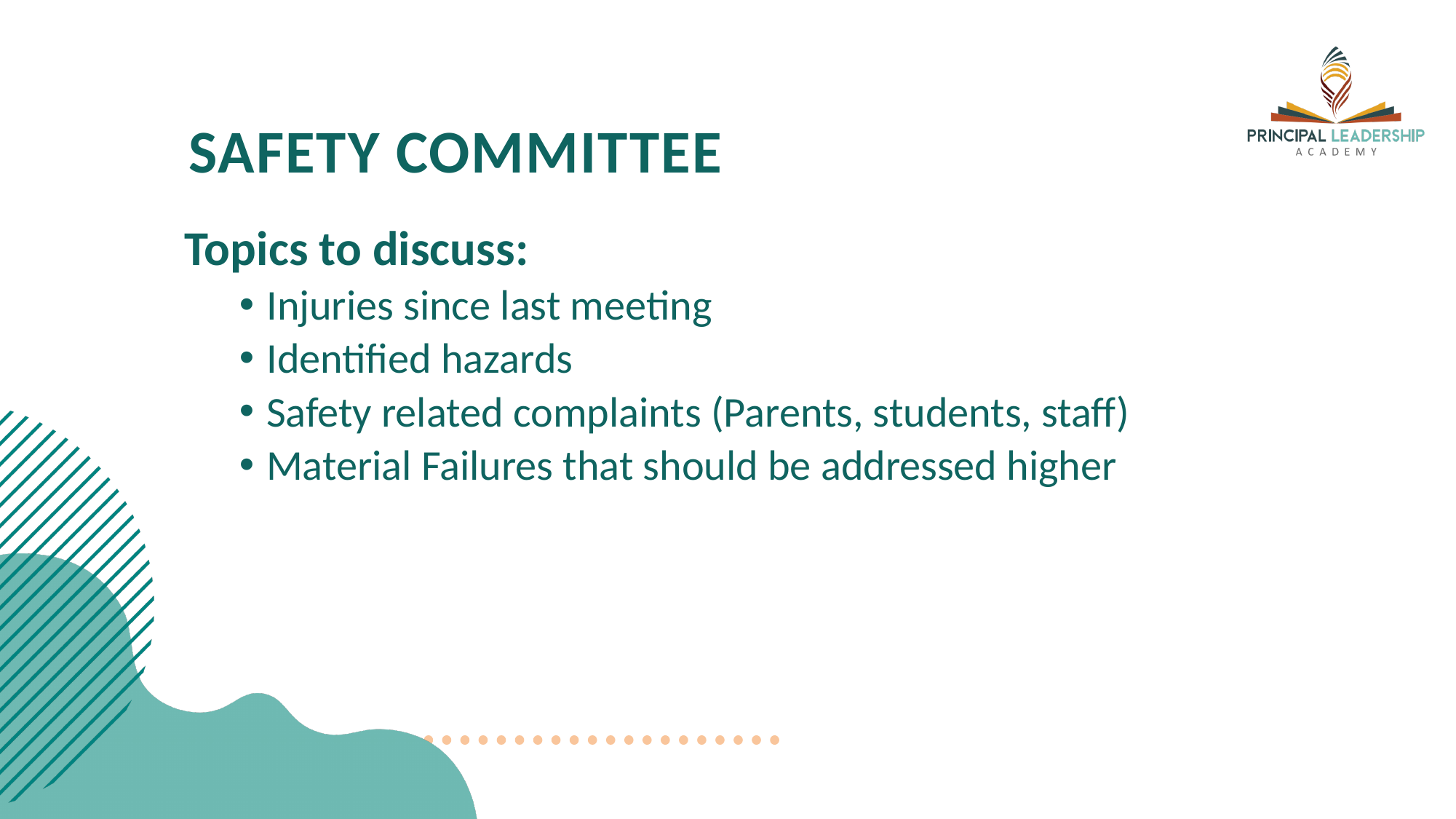

# Safety Committee
Topics to discuss:
Injuries since last meeting
Identified hazards
Safety related complaints (Parents, students, staff)
Material Failures that should be addressed higher